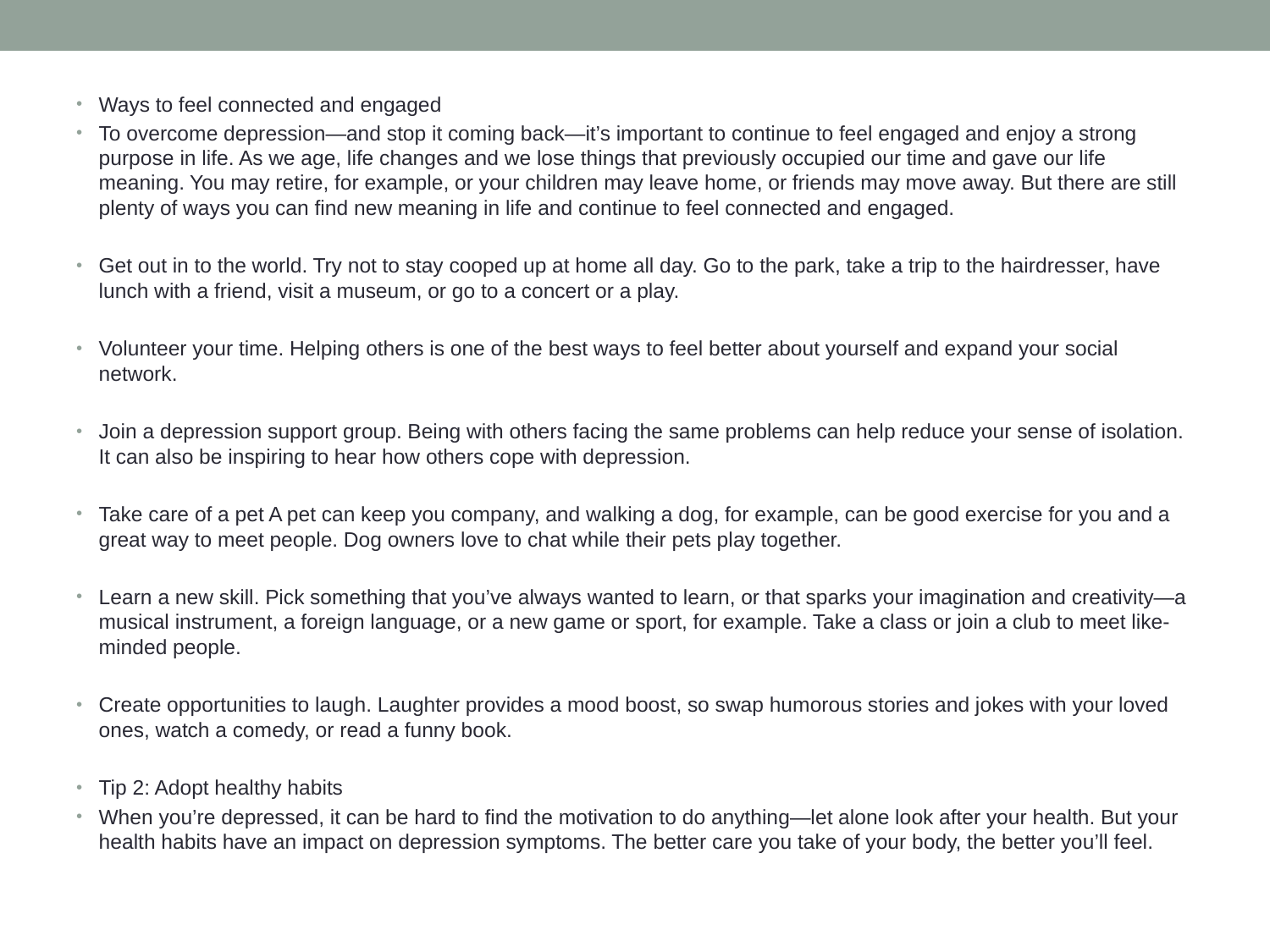

Ways to feel connected and engaged
To overcome depression—and stop it coming back—it’s important to continue to feel engaged and enjoy a strong purpose in life. As we age, life changes and we lose things that previously occupied our time and gave our life meaning. You may retire, for example, or your children may leave home, or friends may move away. But there are still plenty of ways you can find new meaning in life and continue to feel connected and engaged.

Get out in to the world. Try not to stay cooped up at home all day. Go to the park, take a trip to the hairdresser, have lunch with a friend, visit a museum, or go to a concert or a play.

Volunteer your time. Helping others is one of the best ways to feel better about yourself and expand your social network.

Join a depression support group. Being with others facing the same problems can help reduce your sense of isolation. It can also be inspiring to hear how others cope with depression.

Take care of a pet A pet can keep you company, and walking a dog, for example, can be good exercise for you and a great way to meet people. Dog owners love to chat while their pets play together.

Learn a new skill. Pick something that you’ve always wanted to learn, or that sparks your imagination and creativity—a musical instrument, a foreign language, or a new game or sport, for example. Take a class or join a club to meet like-minded people.

Create opportunities to laugh. Laughter provides a mood boost, so swap humorous stories and jokes with your loved ones, watch a comedy, or read a funny book.

Tip 2: Adopt healthy habits
When you’re depressed, it can be hard to find the motivation to do anything—let alone look after your health. But your health habits have an impact on depression symptoms. The better care you take of your body, the better you’ll feel.